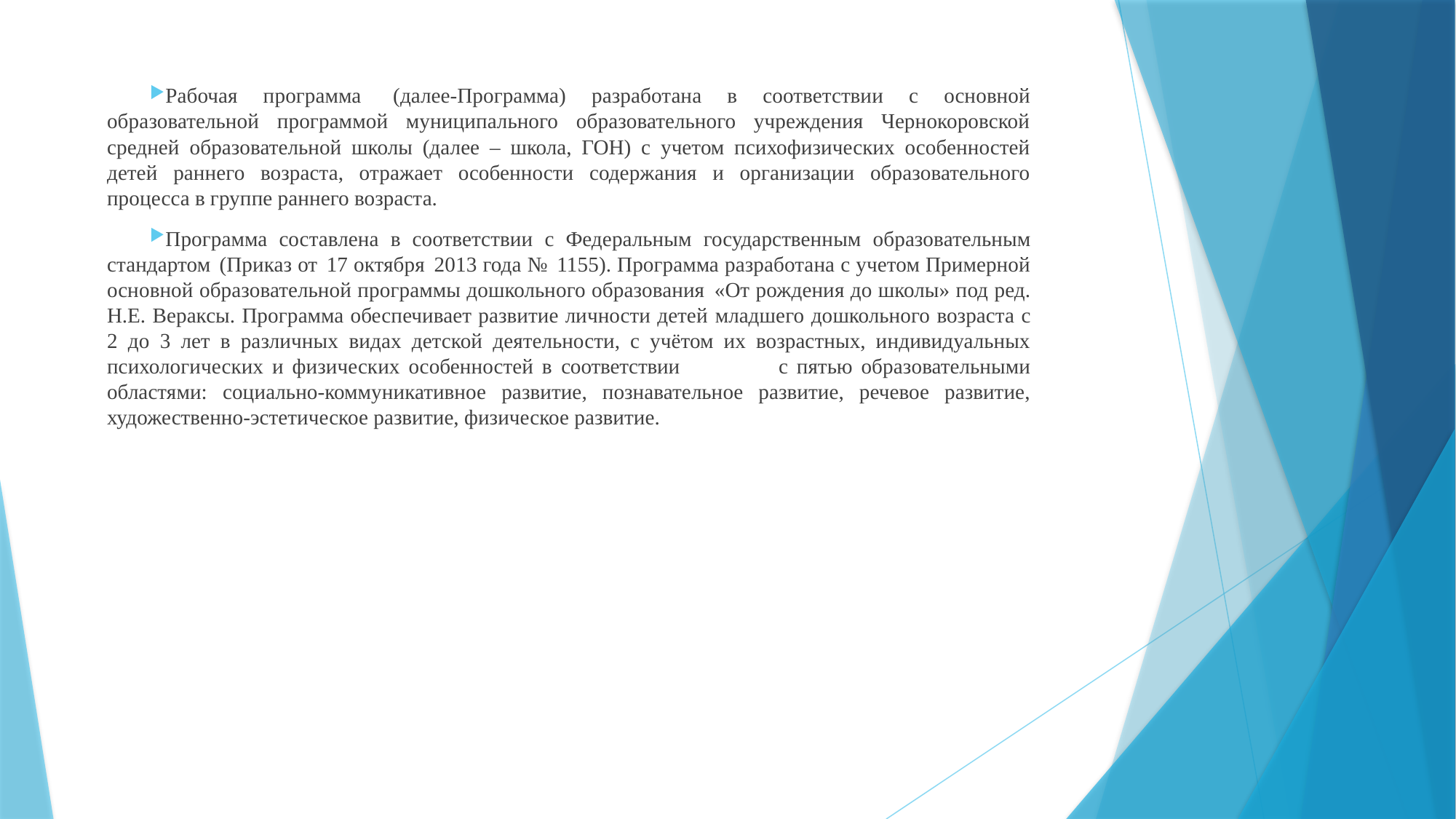

Рабочая программа (далее-Программа) разработана в соответствии с основной образовательной программой муниципального образовательного учреждения Чернокоровской средней образовательной школы (далее – школа, ГОН) с учетом психофизических особенностей детей раннего возраста, отражает особенности содержания и организации образовательного процесса в группе раннего возраста.
Программа составлена в соответствии с Федеральным государственным образовательным стандартом (Приказ от 17 октября 2013 года № 1155). Программа разработана с учетом Примерной основной образовательной программы дошкольного образования «От рождения до школы» под ред. Н.Е. Вераксы. Программа обеспечивает развитие личности детей младшего дошкольного возраста с 2 до 3 лет в различных видах детской деятельности, с учётом их возрастных, индивидуальных психологических и физических особенностей в соответствии	с пятью образовательными областями: социально-коммуникативное развитие, познавательное развитие, речевое развитие, художественно-эстетическое развитие, физическое развитие.